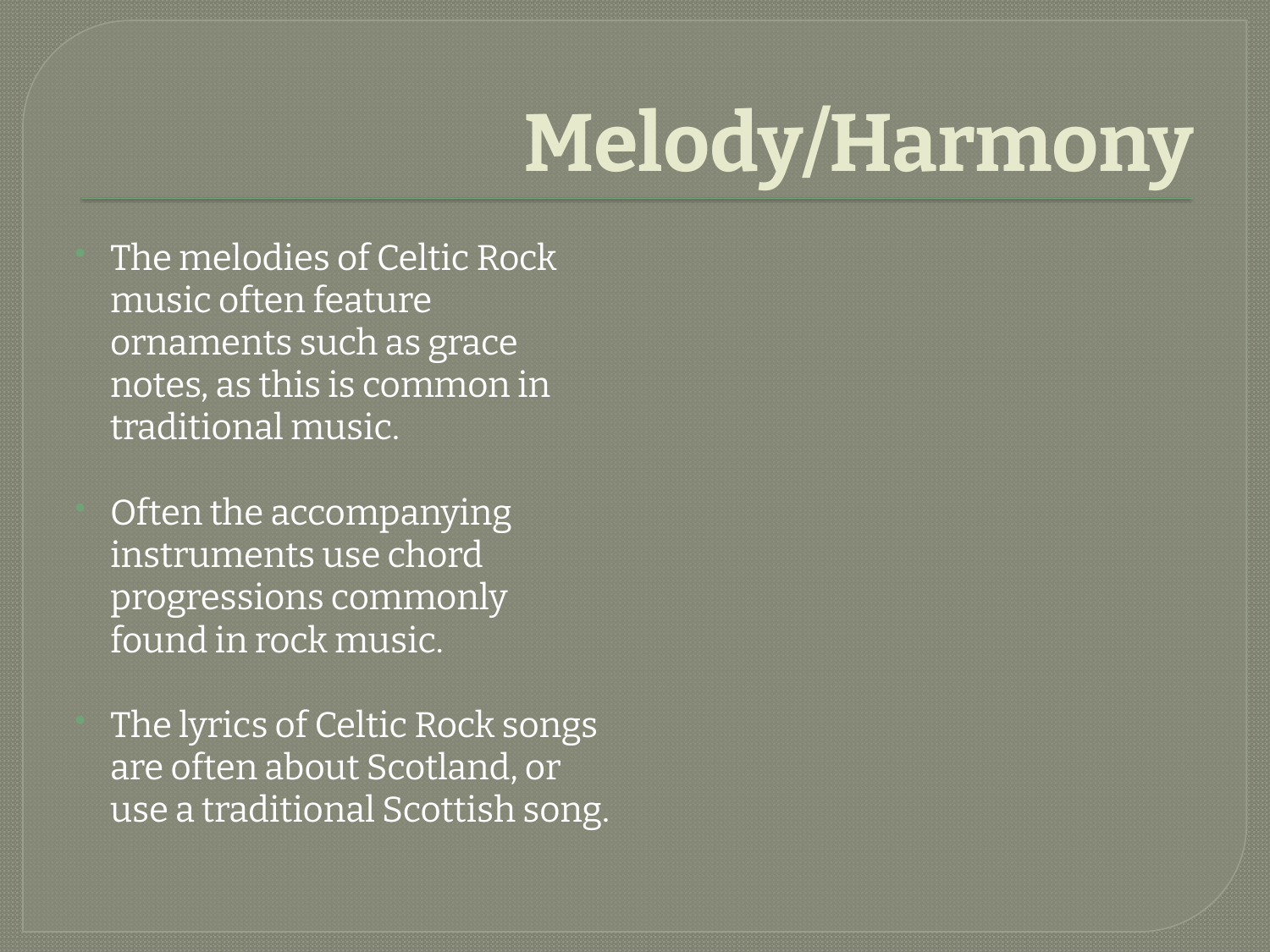

# Melody/Harmony
The melodies of Celtic Rock music often feature ornaments such as grace notes, as this is common in traditional music.

Often the accompanying instruments use chord progressions commonly found in rock music.

The lyrics of Celtic Rock songs are often about Scotland, or use a traditional Scottish song.